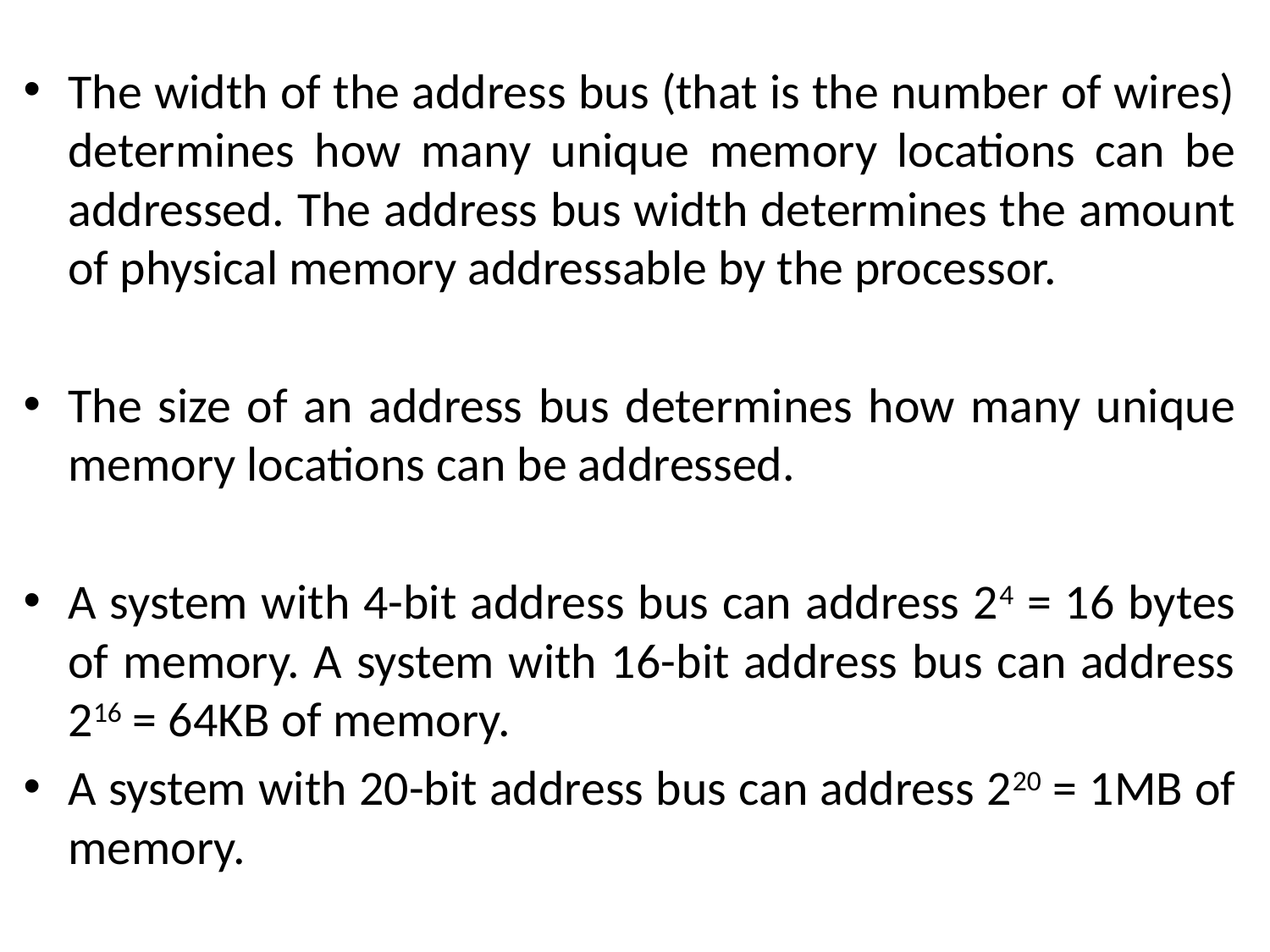

The width of the address bus (that is the number of wires) determines how many unique memory locations can be addressed. The address bus width determines the amount of physical memory addressable by the processor.

The size of an address bus determines how many unique memory locations can be addressed.

A system with 4-bit address bus can address 24 = 16 bytes of memory. A system with 16-bit address bus can address 216 = 64KB of memory.
A system with 20-bit address bus can address 220 = 1MB of memory.